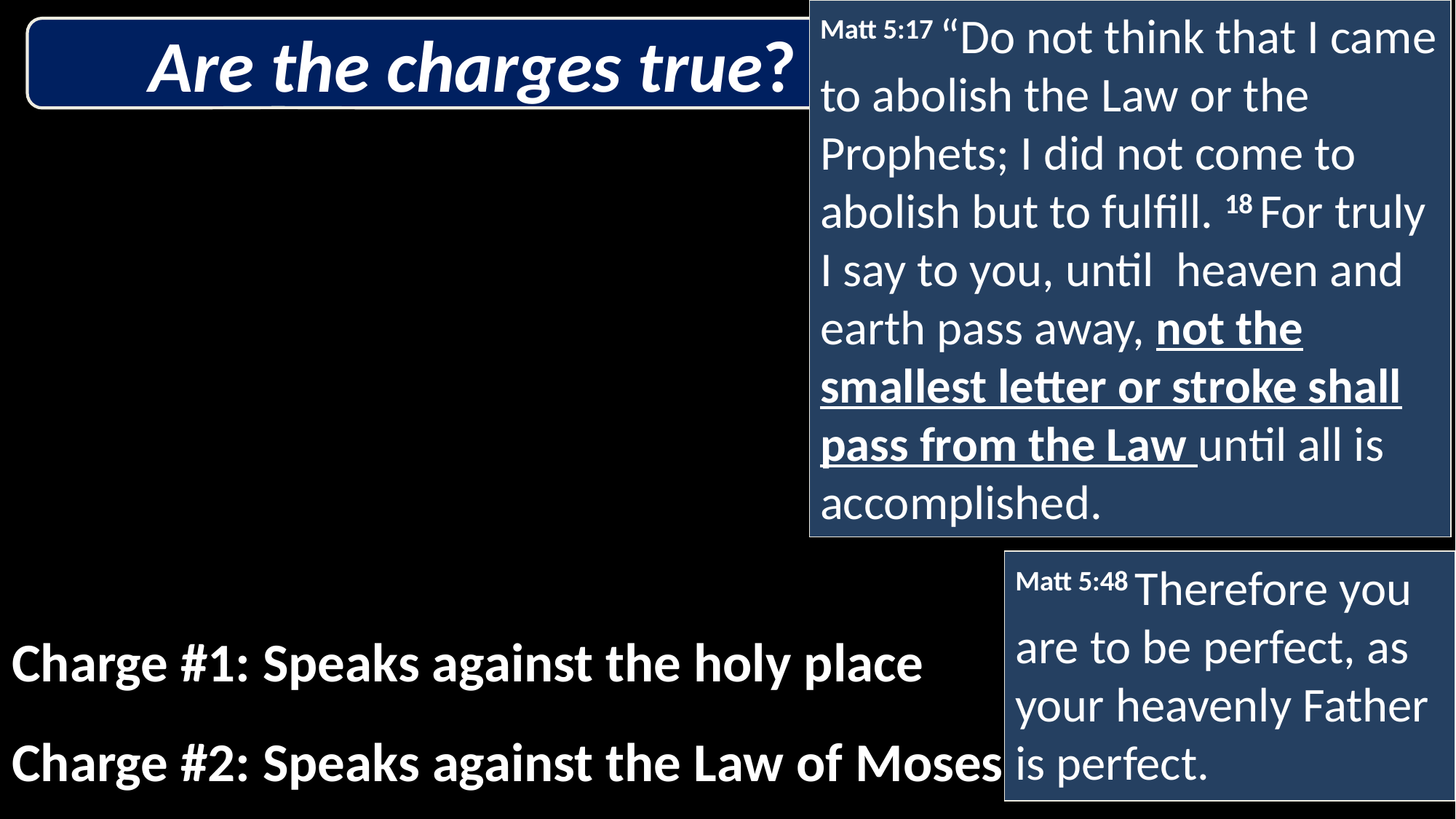

Matt 5:17 “Do not think that I came to abolish the Law or the Prophets; I did not come to abolish but to fulfill. 18 For truly I say to you, until  heaven and earth pass away, not the smallest letter or stroke shall pass from the Law until all is accomplished.

Are the charges true?

Matt 5:48 Therefore you are to be perfect, as your heavenly Father is perfect.

Charge #1: Speaks against the holy place
Charge #2: Speaks against the Law of Moses